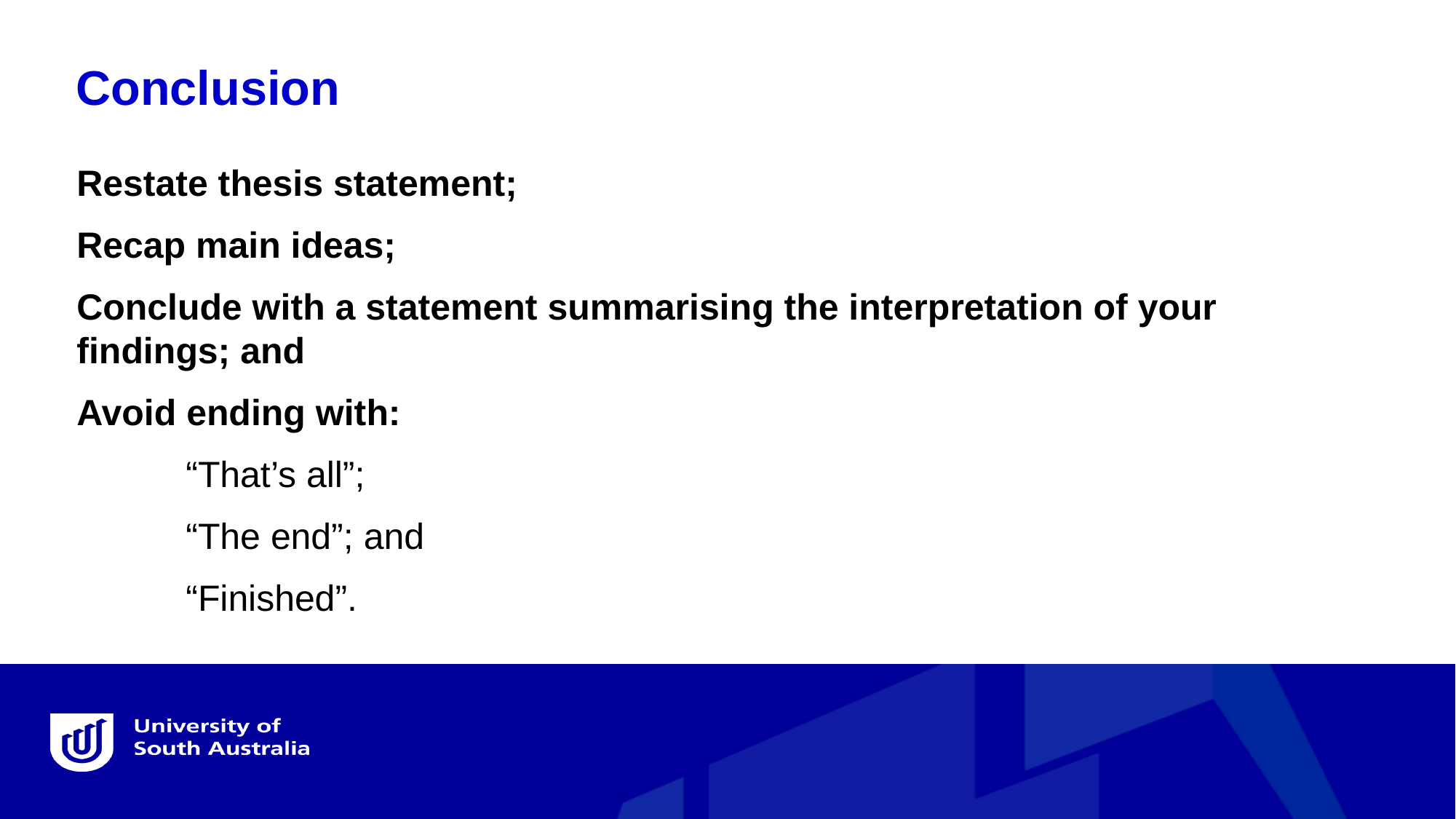

Conclusion
Restate thesis statement;
Recap main ideas;
Conclude with a statement summarising the interpretation of your findings; and
Avoid ending with:
	“That’s all”;
	“The end”; and
	“Finished”.